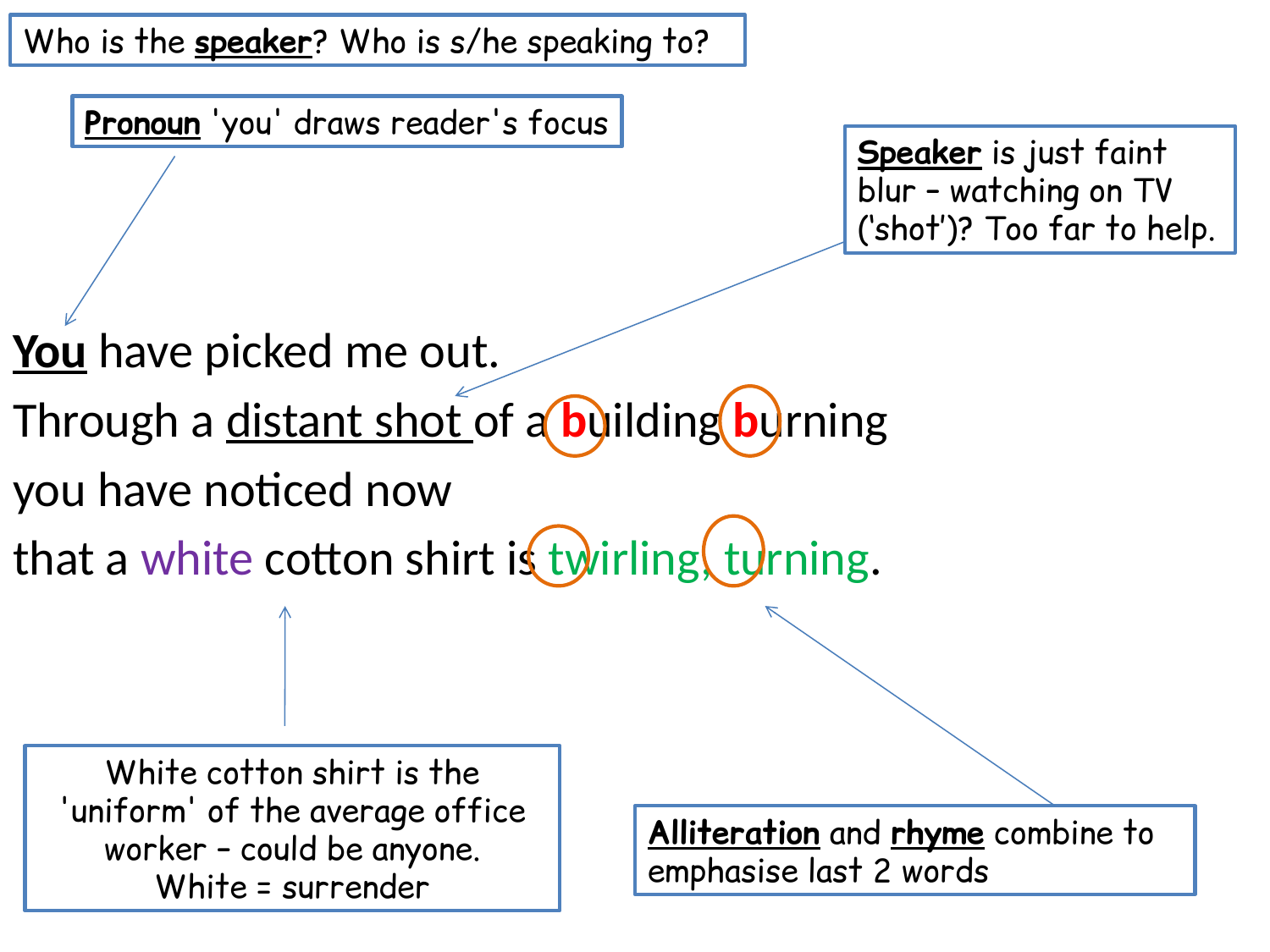

Who is the speaker? Who is s/he speaking to?
Pronoun 'you' draws reader's focus
Speaker is just faint blur – watching on TV (‘shot’)? Too far to help.

You have picked me out.
Through a distant shot of a building burning
you have noticed now
that a white cotton shirt is twirling, turning.

White cotton shirt is the 'uniform' of the average office worker – could be anyone.
White = surrender
Alliteration and rhyme combine to emphasise last 2 words